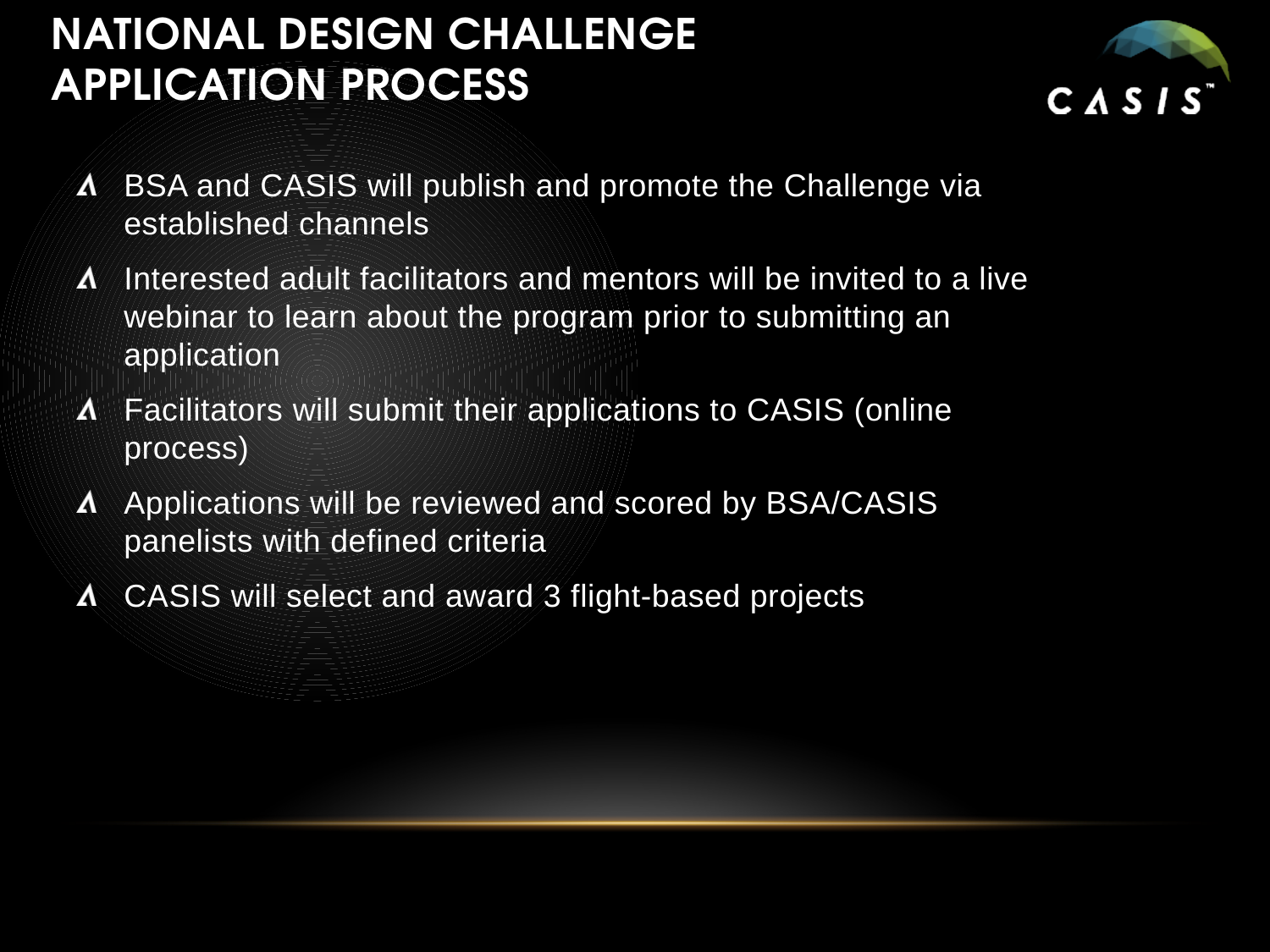

# National Design challenge Application Process
BSA and CASIS will publish and promote the Challenge via established channels
Interested adult facilitators and mentors will be invited to a live webinar to learn about the program prior to submitting an application
Facilitators will submit their applications to CASIS (online process)
Applications will be reviewed and scored by BSA/CASIS panelists with defined criteria
CASIS will select and award 3 flight-based projects